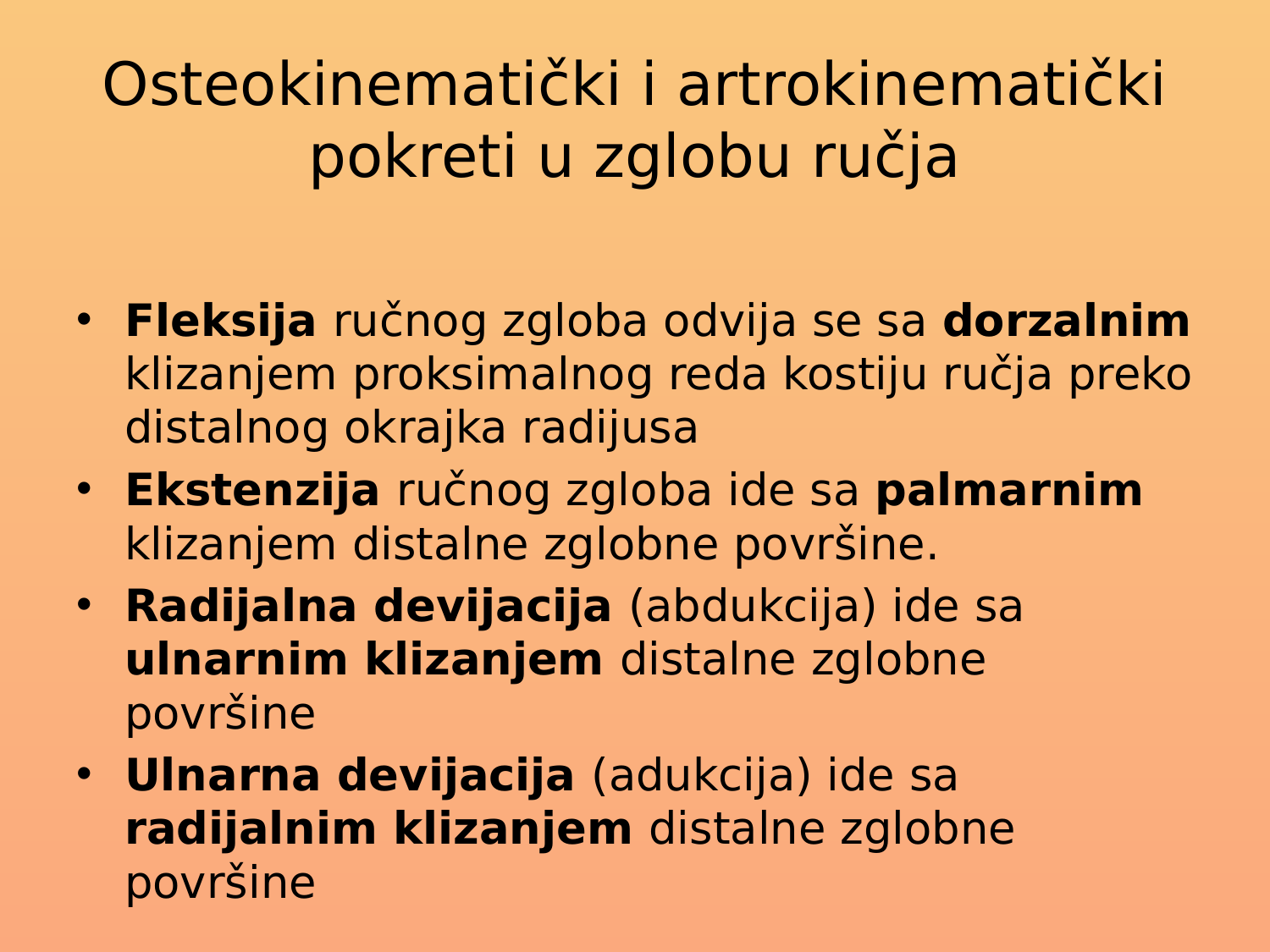

# Osteokinematički i artrokinematički pokreti u zglobu ručja
Fleksija ručnog zgloba odvija se sa dorzalnim klizanjem proksimalnog reda kostiju ručja preko distalnog okrajka radijusa
Ekstenzija ručnog zgloba ide sa palmarnim klizanjem distalne zglobne površine.
Radijalna devijacija (abdukcija) ide sa ulnarnim klizanjem distalne zglobne površine
Ulnarna devijacija (adukcija) ide sa radijalnim klizanjem distalne zglobne površine